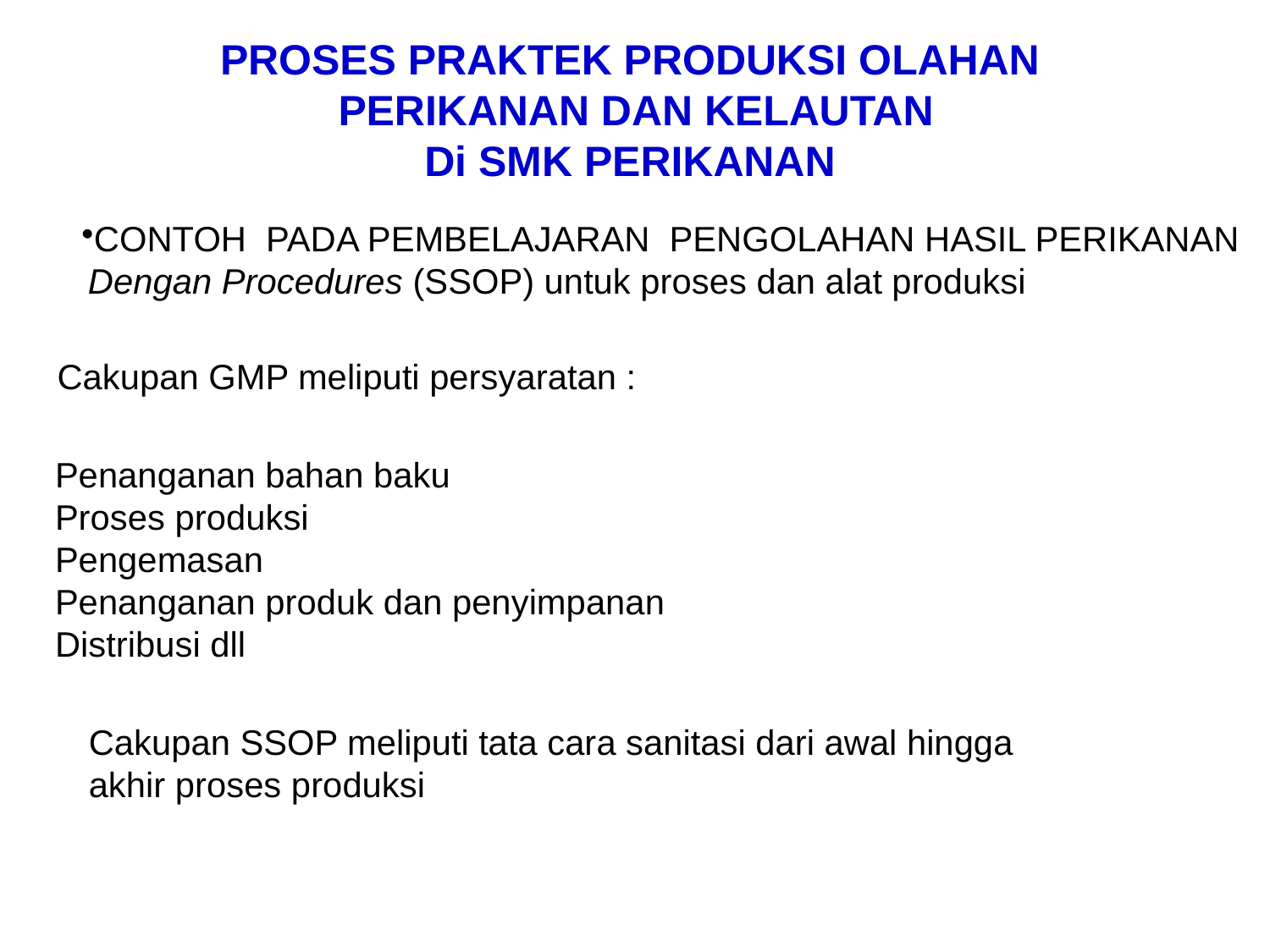

PROSES PRAKTEK PRODUKSI OLAHAN
 PERIKANAN DAN KELAUTAN
Di SMK PERIKANAN

CONTOH  PADA PEMBELAJARAN  PENGOLAHAN HASIL PERIKANAN
Dengan Procedures (SSOP) untuk proses dan alat produksi
Cakupan GMP meliputi persyaratan :
Penanganan bahan baku
Proses produksi
Pengemasan
Penanganan produk dan penyimpanan
Distribusi dll
 Cakupan SSOP meliputi tata cara sanitasi dari awal hingga
 akhir proses produksi